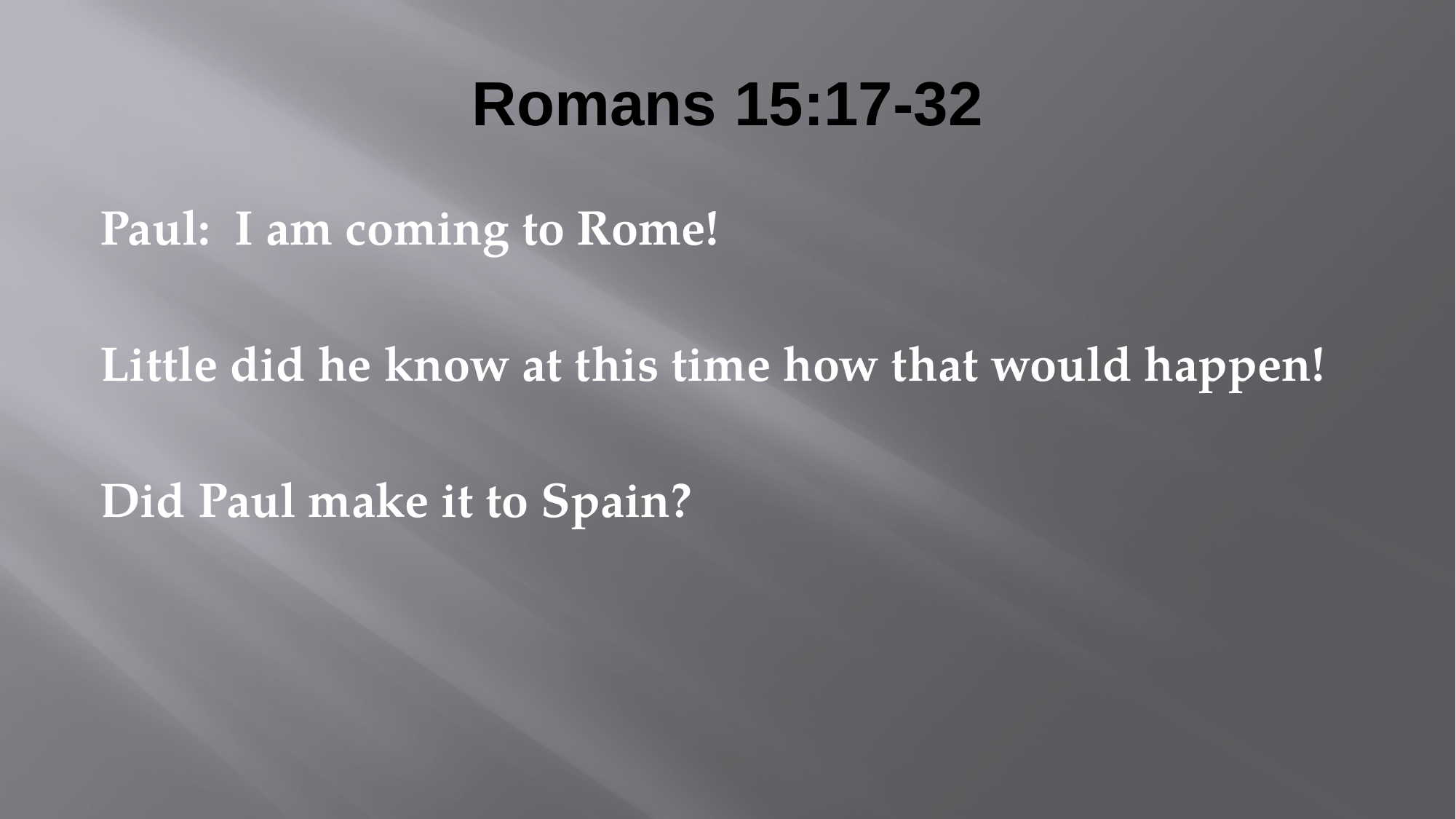

# Romans 15:17-32
Paul:  I am coming to Rome!

Little did he know at this time how that would happen!

Did Paul make it to Spain?